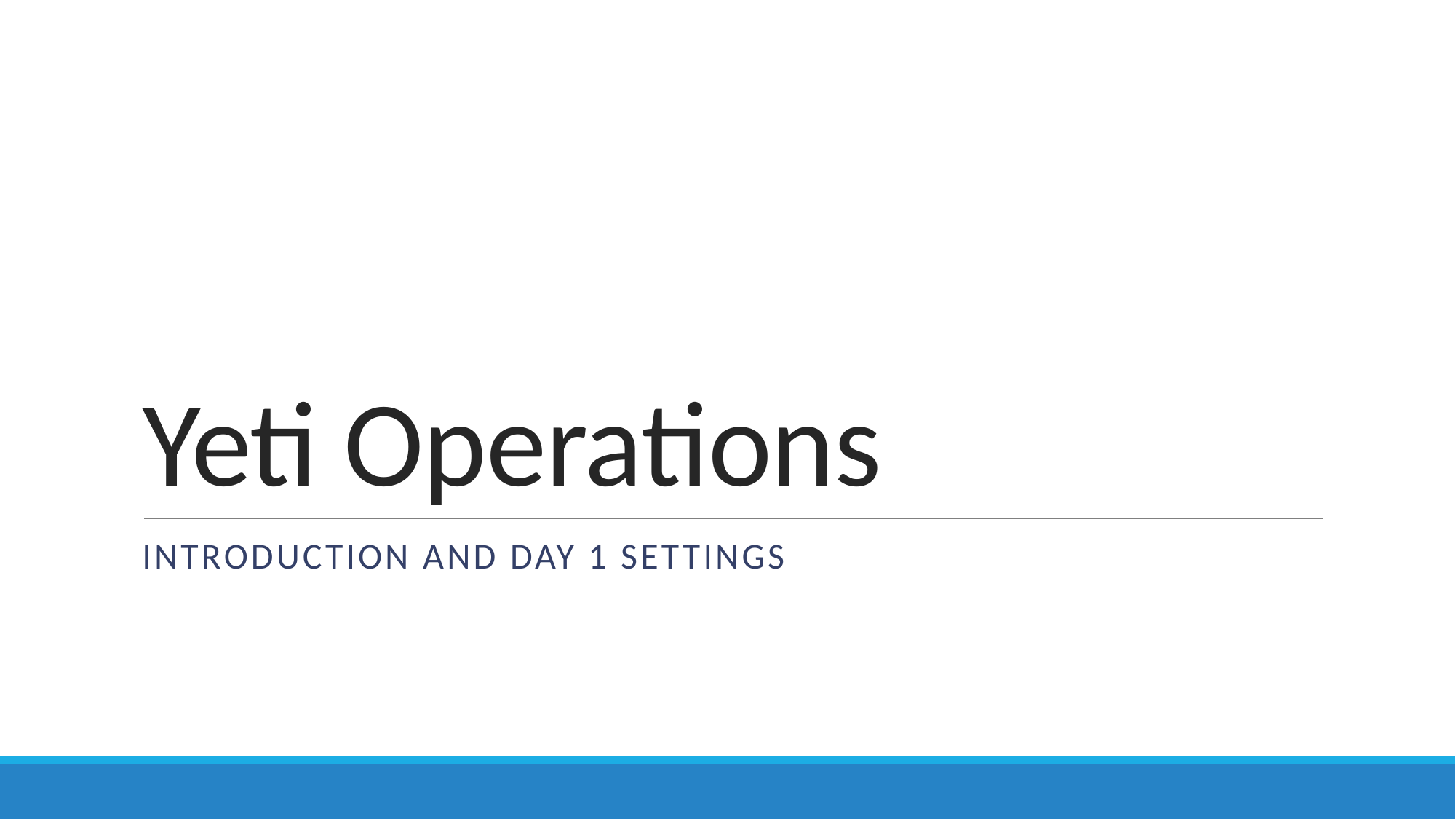

# Yeti Operations
Introduction and Day 1 Settings